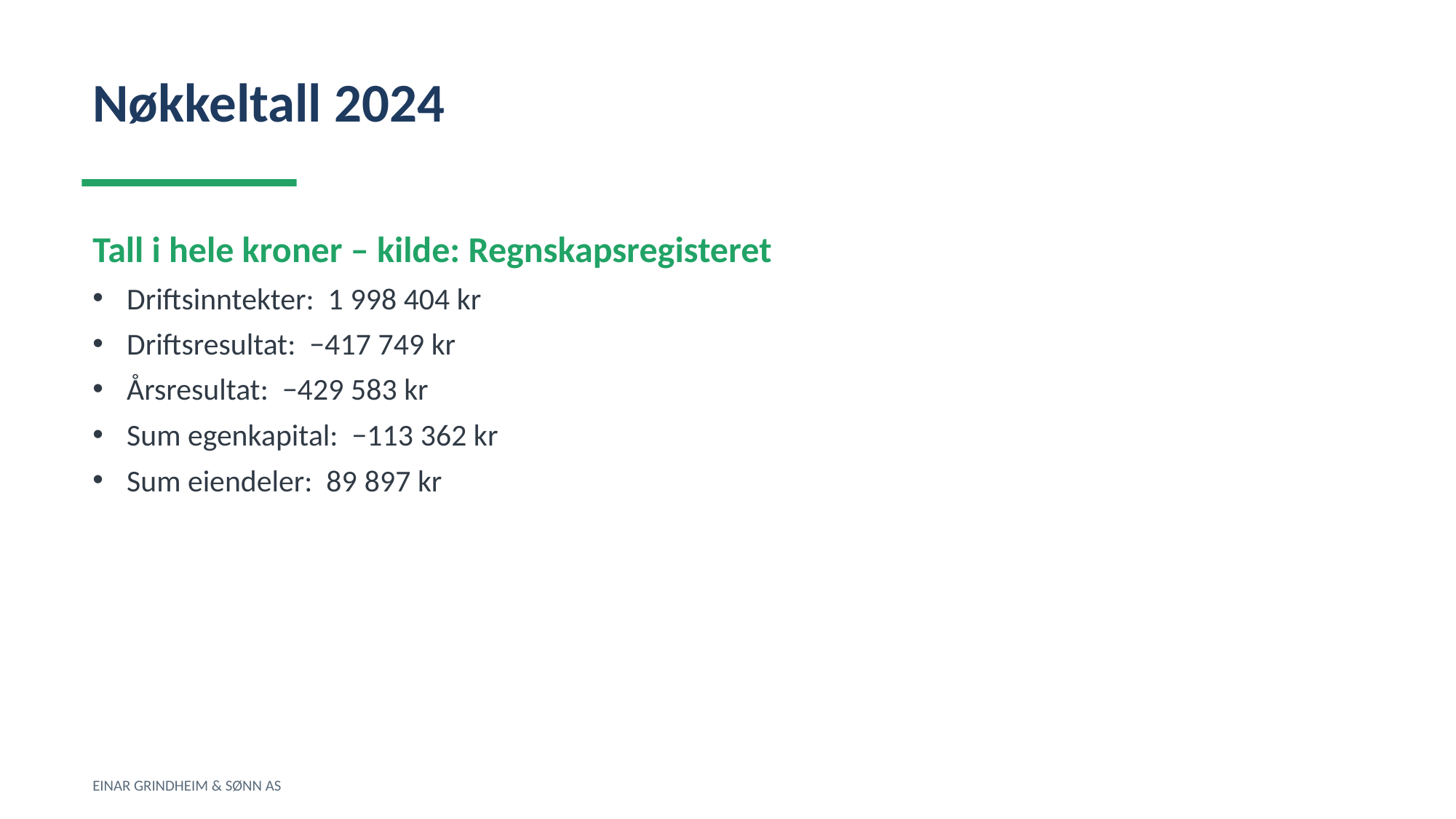

Nøkkeltall 2024

Tall i hele kroner – kilde: Regnskapsregisteret
Driftsinntekter:  1 998 404 kr
Driftsresultat:  −417 749 kr
Årsresultat:  −429 583 kr
Sum egenkapital:  −113 362 kr
Sum eiendeler:  89 897 kr
EINAR GRINDHEIM & SØNN AS